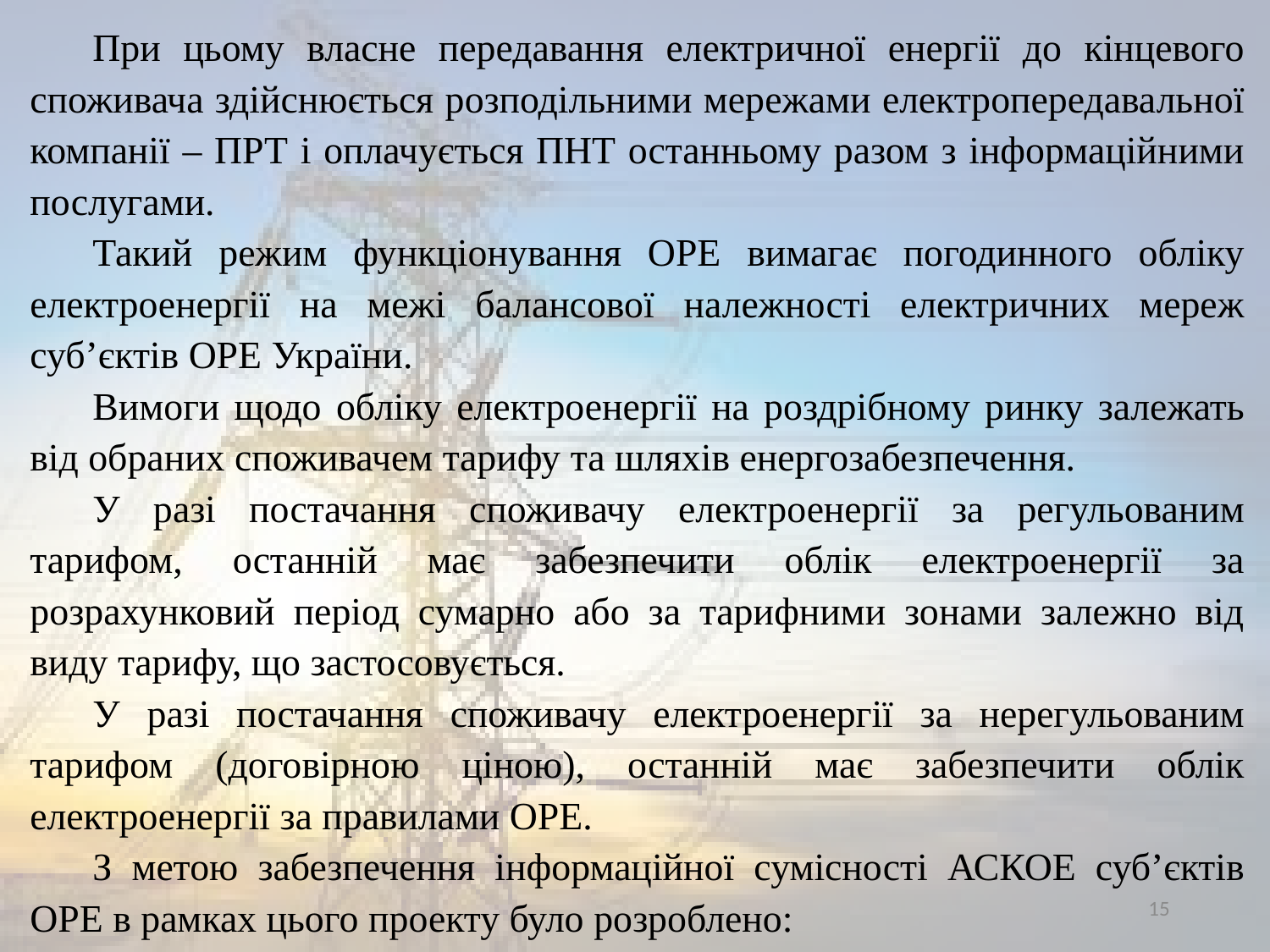

При цьому власне передавання електричної енергії до кінцевого споживача здійснюється розподільними мережами електропередавальної компанії – ПРТ і оплачується ПНТ останньому разом з інформаційними послугами.
Такий режим функціонування ОРЕ вимагає погодинного обліку електроенергії на межі балансової належності електричних мереж суб’єктів ОРЕ України.
Вимоги щодо обліку електроенергії на роздрібному ринку залежать від обраних споживачем тарифу та шляхів енергозабезпечення.
У разі постачання споживачу електроенергії за регульованим тарифом, останній має забезпечити облік електроенергії за розрахунковий період сумарно або за тарифними зонами залежно від виду тарифу, що застосовується.
У разі постачання споживачу електроенергії за нерегульованим тарифом (договірною ціною), останній має забезпечити облік електроенергії за правилами ОРЕ.
З метою забезпечення інформаційної сумісності АСКОЕ суб’єктів ОРЕ в рамках цього проекту було розроблено:
15